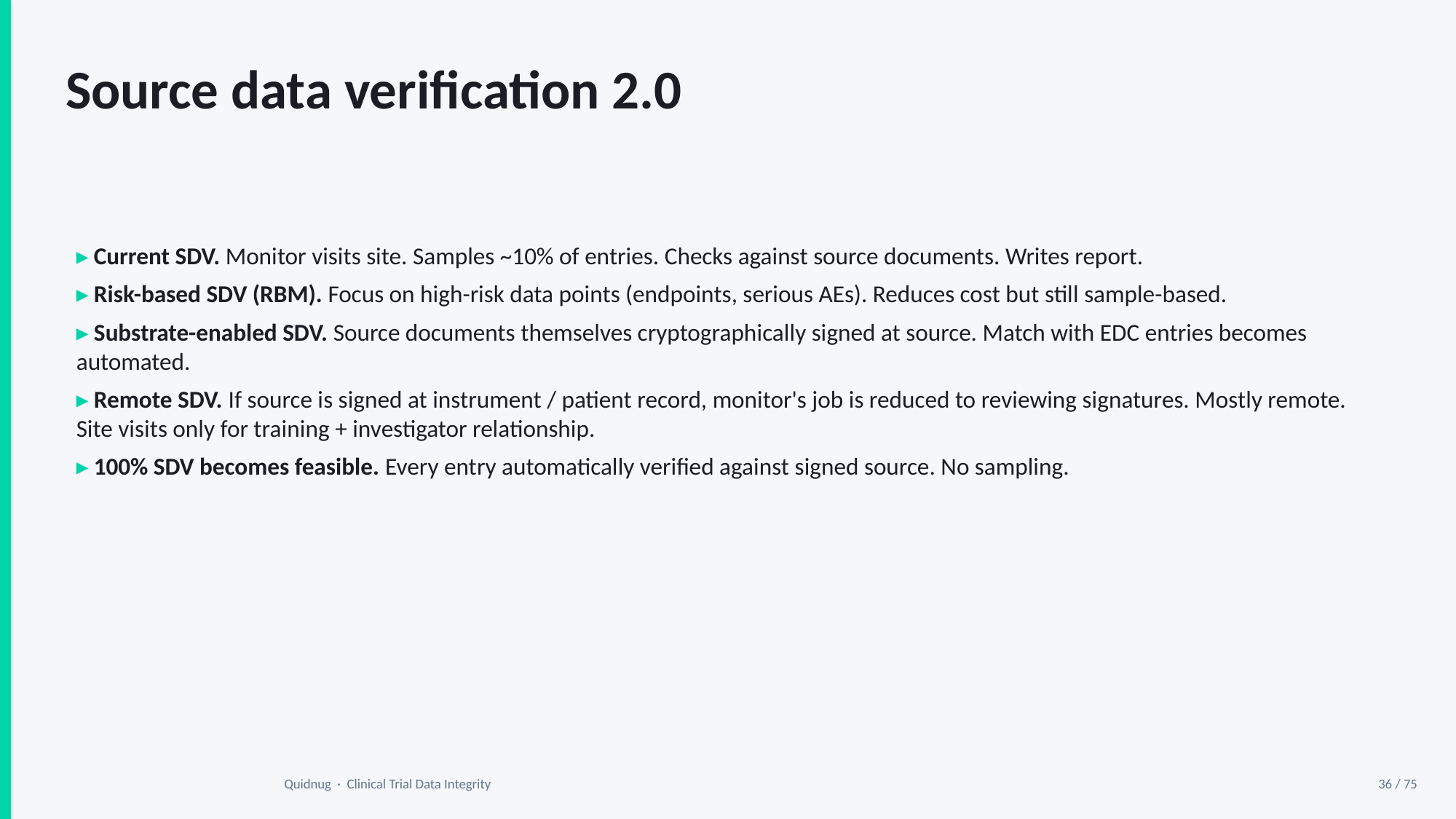

Source data verification 2.0
▸ Current SDV. Monitor visits site. Samples ~10% of entries. Checks against source documents. Writes report.
▸ Risk-based SDV (RBM). Focus on high-risk data points (endpoints, serious AEs). Reduces cost but still sample-based.
▸ Substrate-enabled SDV. Source documents themselves cryptographically signed at source. Match with EDC entries becomes automated.
▸ Remote SDV. If source is signed at instrument / patient record, monitor's job is reduced to reviewing signatures. Mostly remote. Site visits only for training + investigator relationship.
▸ 100% SDV becomes feasible. Every entry automatically verified against signed source. No sampling.
Quidnug  ·  Clinical Trial Data Integrity
36 / 75